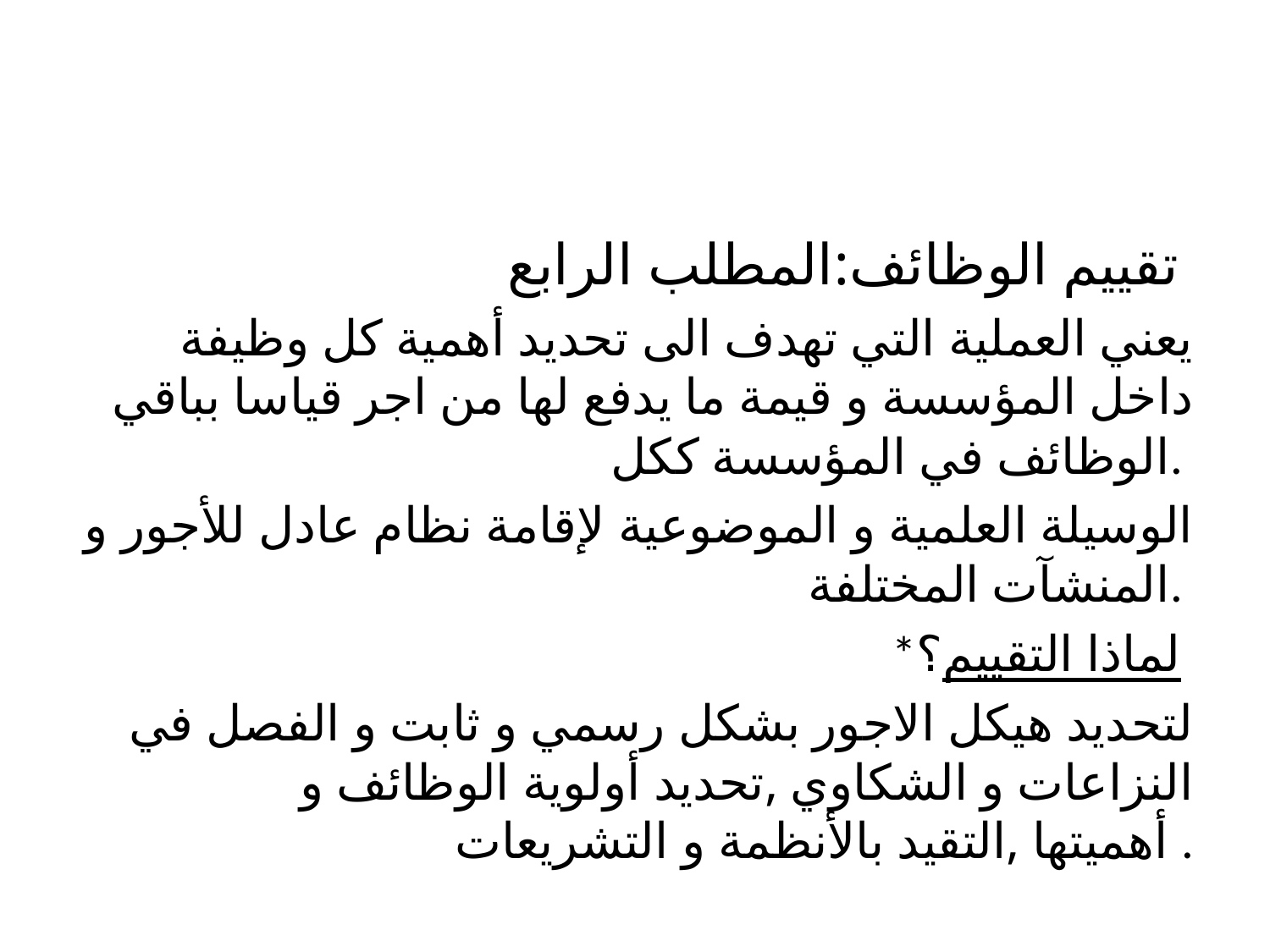

#
تقييم الوظائف:المطلب الرابع
يعني العملية التي تهدف الى تحديد أهمية كل وظيفة داخل المؤسسة و قيمة ما يدفع لها من اجر قياسا بباقي الوظائف في المؤسسة ككل.
الوسيلة العلمية و الموضوعية لإقامة نظام عادل للأجور و المنشآت المختلفة.
*لماذا التقييم؟
لتحديد هيكل الاجور بشكل رسمي و ثابت و الفصل في النزاعات و الشكاوي ,تحديد أولوية الوظائف و أهميتها ,التقيد بالأنظمة و التشريعات .